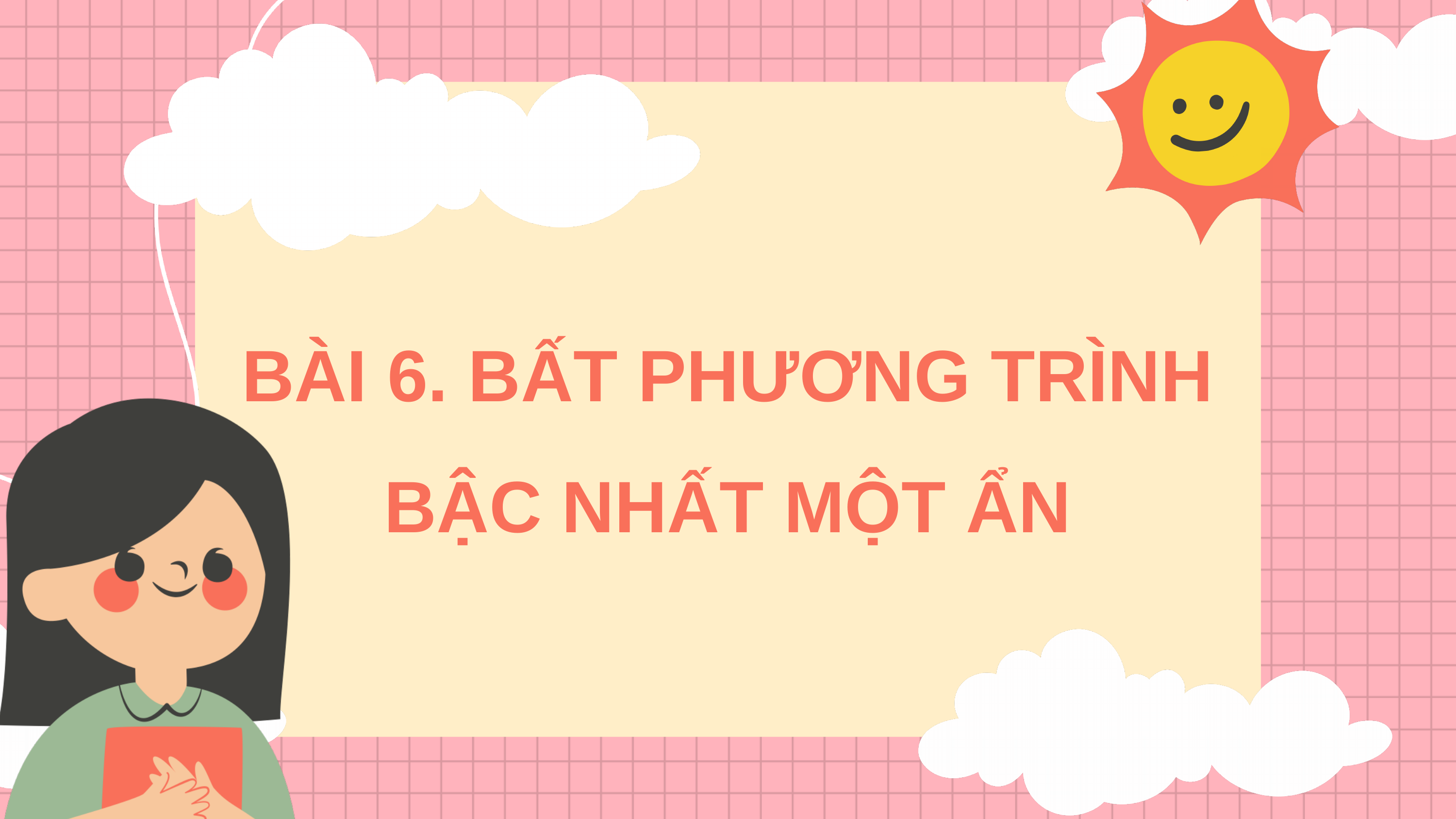

BÀI 6. BẤT PHƯƠNG TRÌNH BẬC NHẤT MỘT ẨN